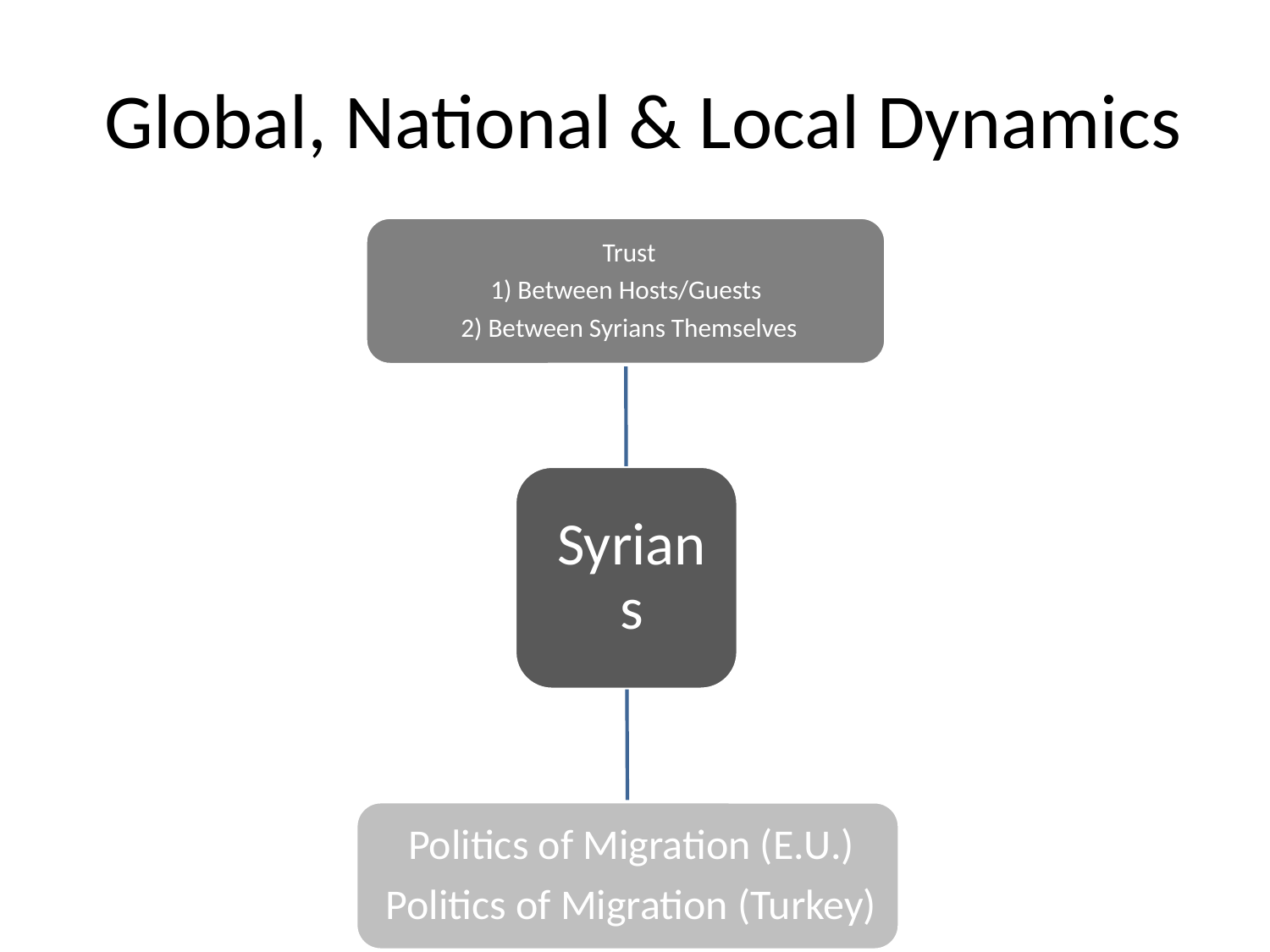

# Global, National & Local Dynamics
Syrians
Trust
1) Between Hosts/Guests
2) Between Syrians Themselves
Politics of Migration (E.U.)
Politics of Migration (Turkey)